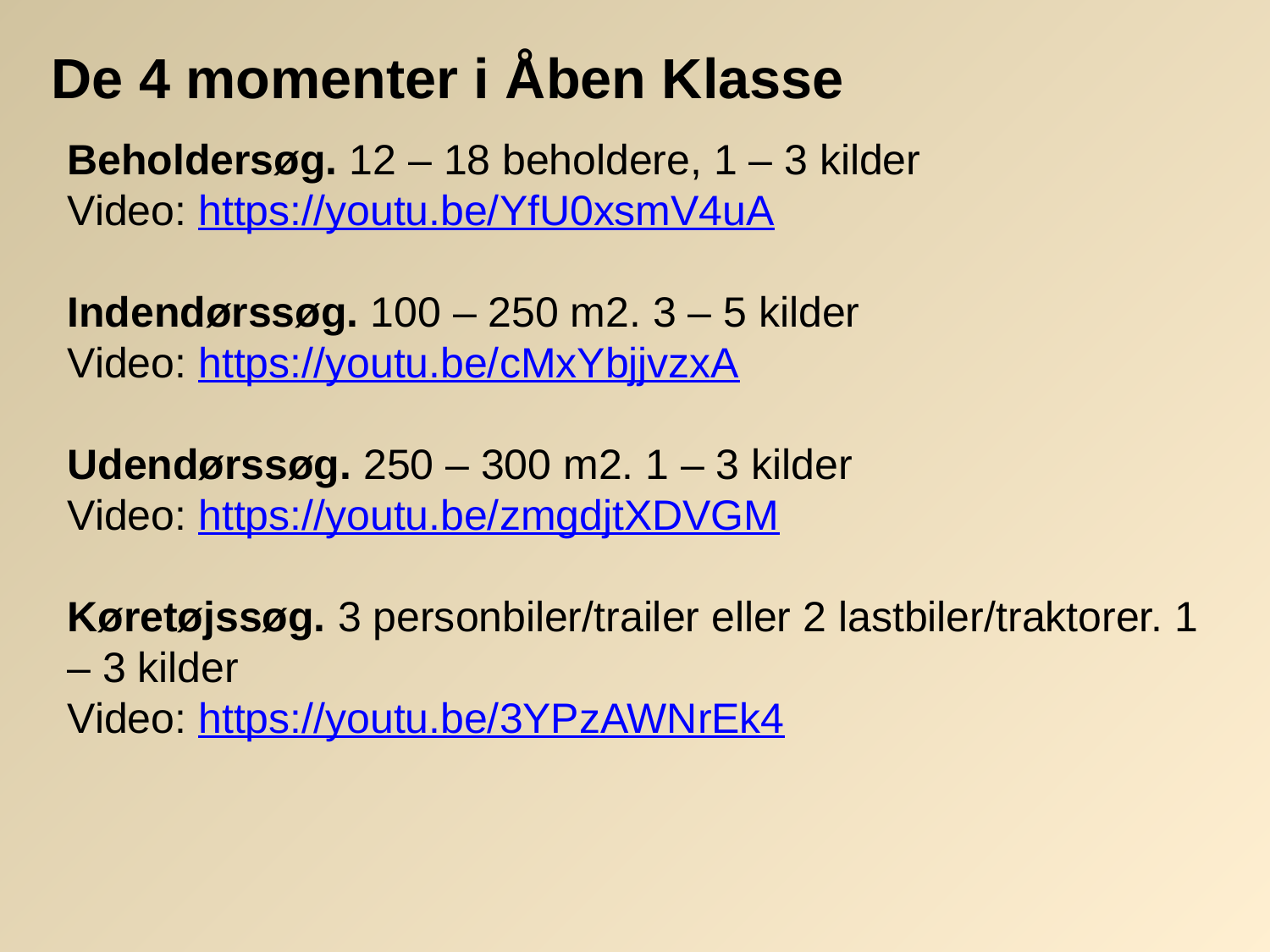

De 4 momenter i Åben Klasse
Beholdersøg. 12 – 18 beholdere, 1 – 3 kilder
Video: https://youtu.be/YfU0xsmV4uA

Indendørssøg. 100 – 250 m2. 3 – 5 kilder
Video: https://youtu.be/cMxYbjjvzxA

Udendørssøg. 250 – 300 m2. 1 – 3 kilder
Video: https://youtu.be/zmgdjtXDVGM

Køretøjssøg. 3 personbiler/trailer eller 2 lastbiler/traktorer. 1 – 3 kilder
Video: https://youtu.be/3YPzAWNrEk4